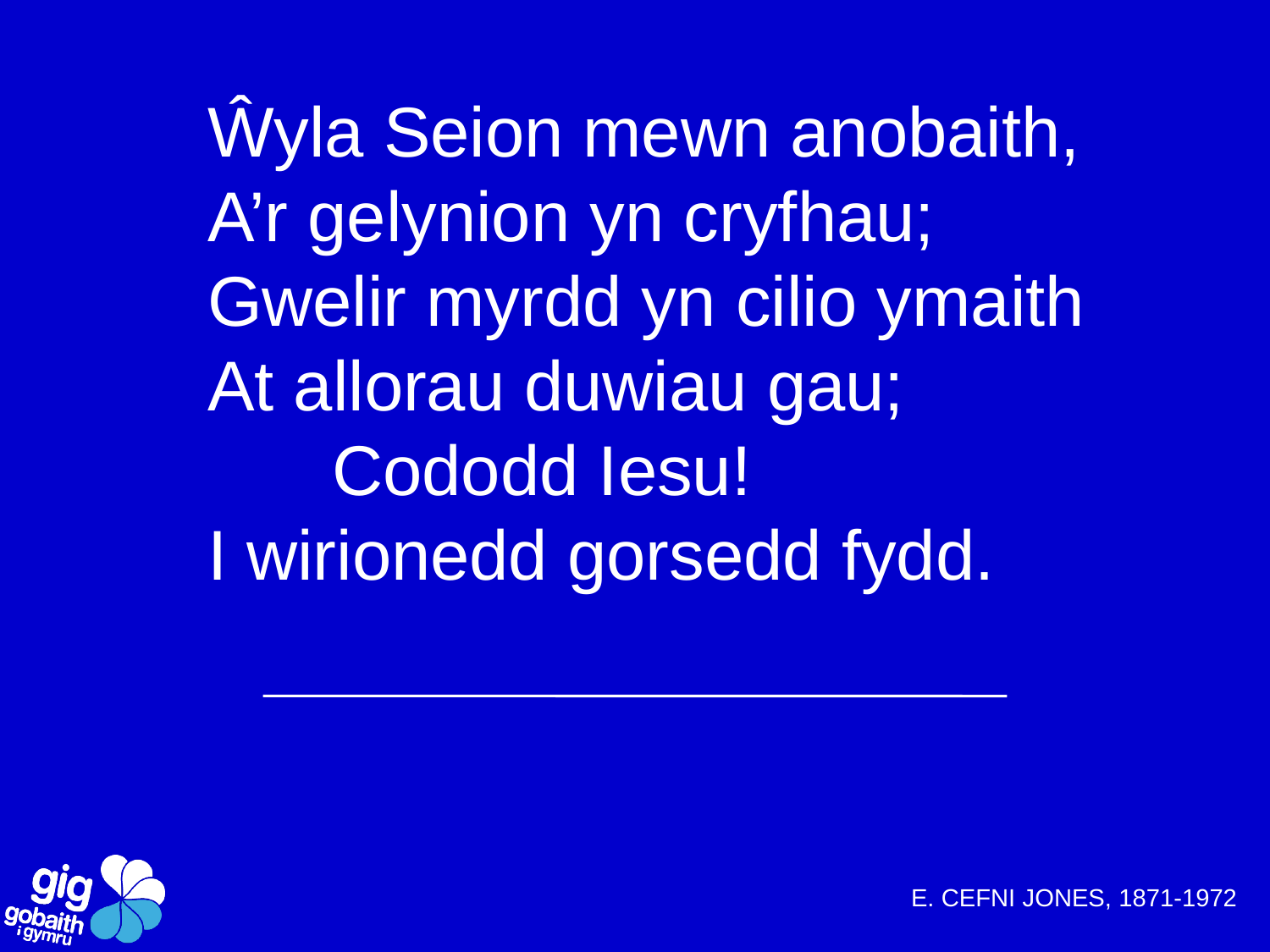

Ŵyla Seion mewn anobaith,
A’r gelynion yn cryfhau;
Gwelir myrdd yn cilio ymaith
At allorau duwiau gau;
				Cododd Iesu!
I wirionedd gorsedd fydd.
E. CEFNI JONES, 1871-1972